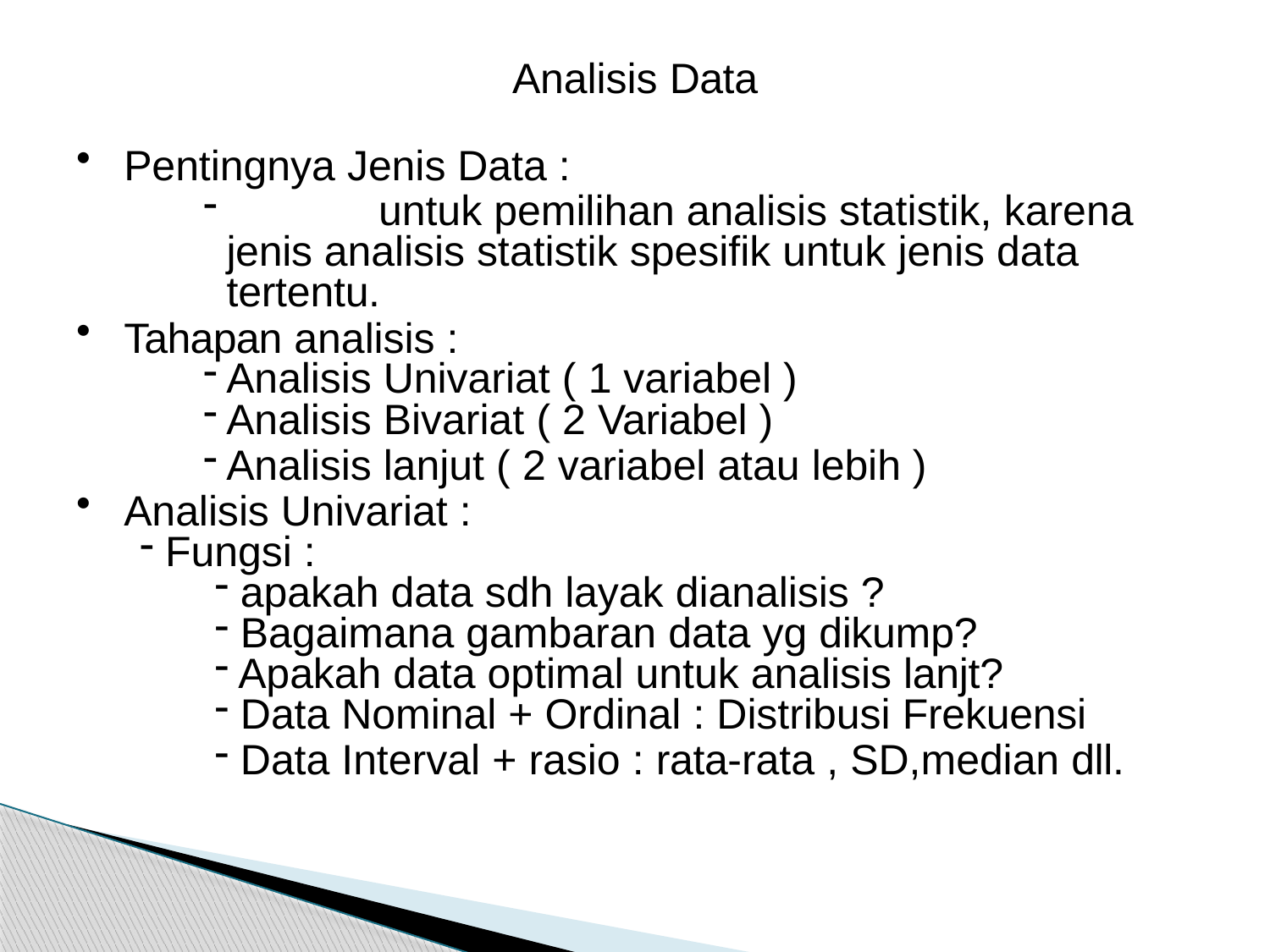

Analisis Data
Pentingnya Jenis Data :
	untuk pemilihan analisis statistik, karena jenis analisis statistik spesifik untuk jenis data tertentu.
Tahapan analisis :
Analisis Univariat ( 1 variabel )
Analisis Bivariat ( 2 Variabel )
Analisis lanjut ( 2 variabel atau lebih )
Analisis Univariat :
Fungsi :
apakah data sdh layak dianalisis ?
Bagaimana gambaran data yg dikump?
Apakah data optimal untuk analisis lanjt?
Data Nominal + Ordinal : Distribusi Frekuensi
Data Interval + rasio : rata-rata , SD,median dll.